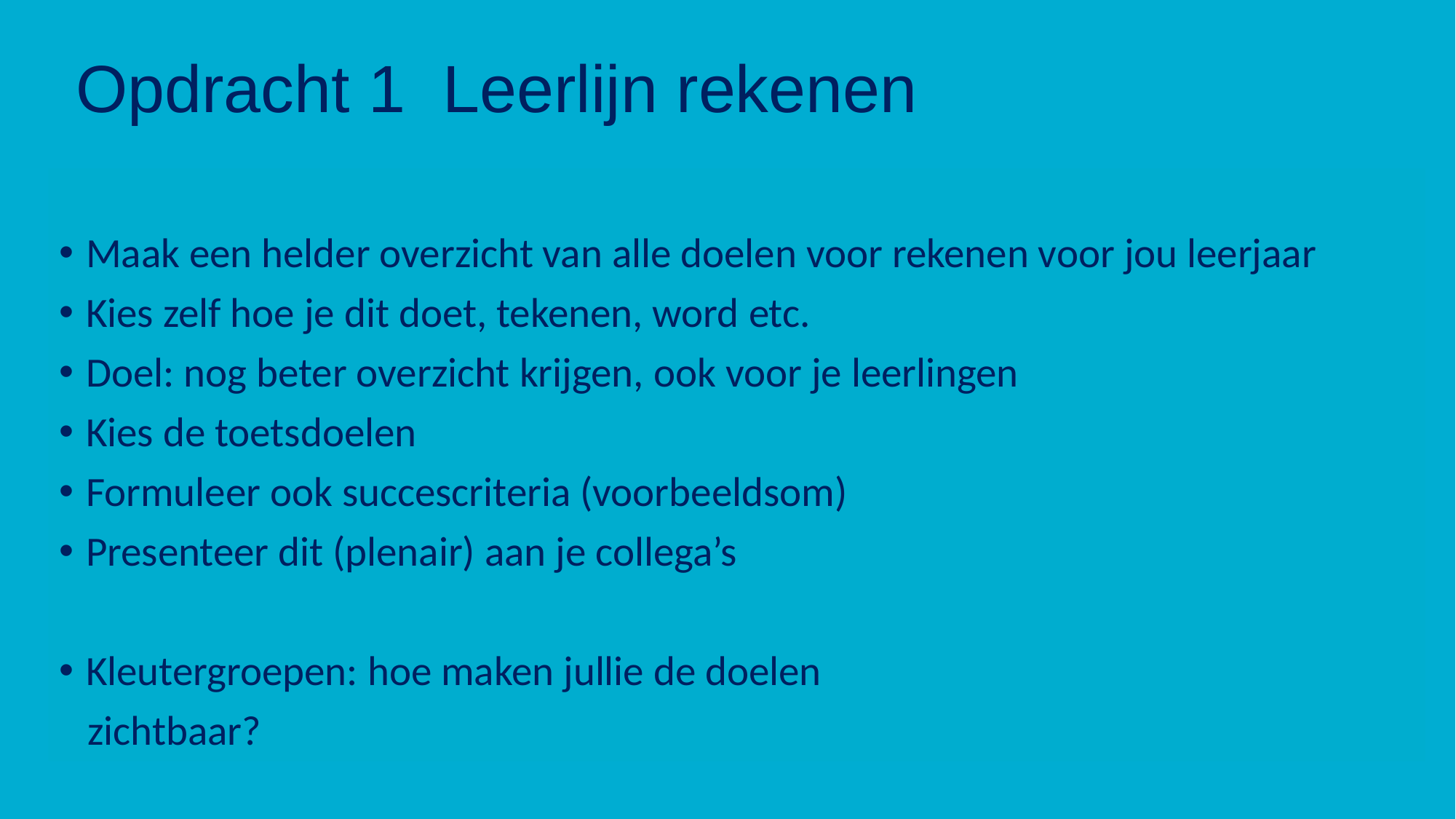

# Opdracht 1  Leerlijn rekenen

Maak een helder overzicht van alle doelen voor rekenen voor jou leerjaar
Kies zelf hoe je dit doet, tekenen, word etc.
Doel: nog beter overzicht krijgen, ook voor je leerlingen
Kies de toetsdoelen
Formuleer ook succescriteria (voorbeeldsom)
Presenteer dit (plenair) aan je collega’s

Kleutergroepen: hoe maken jullie de doelen
   zichtbaar?